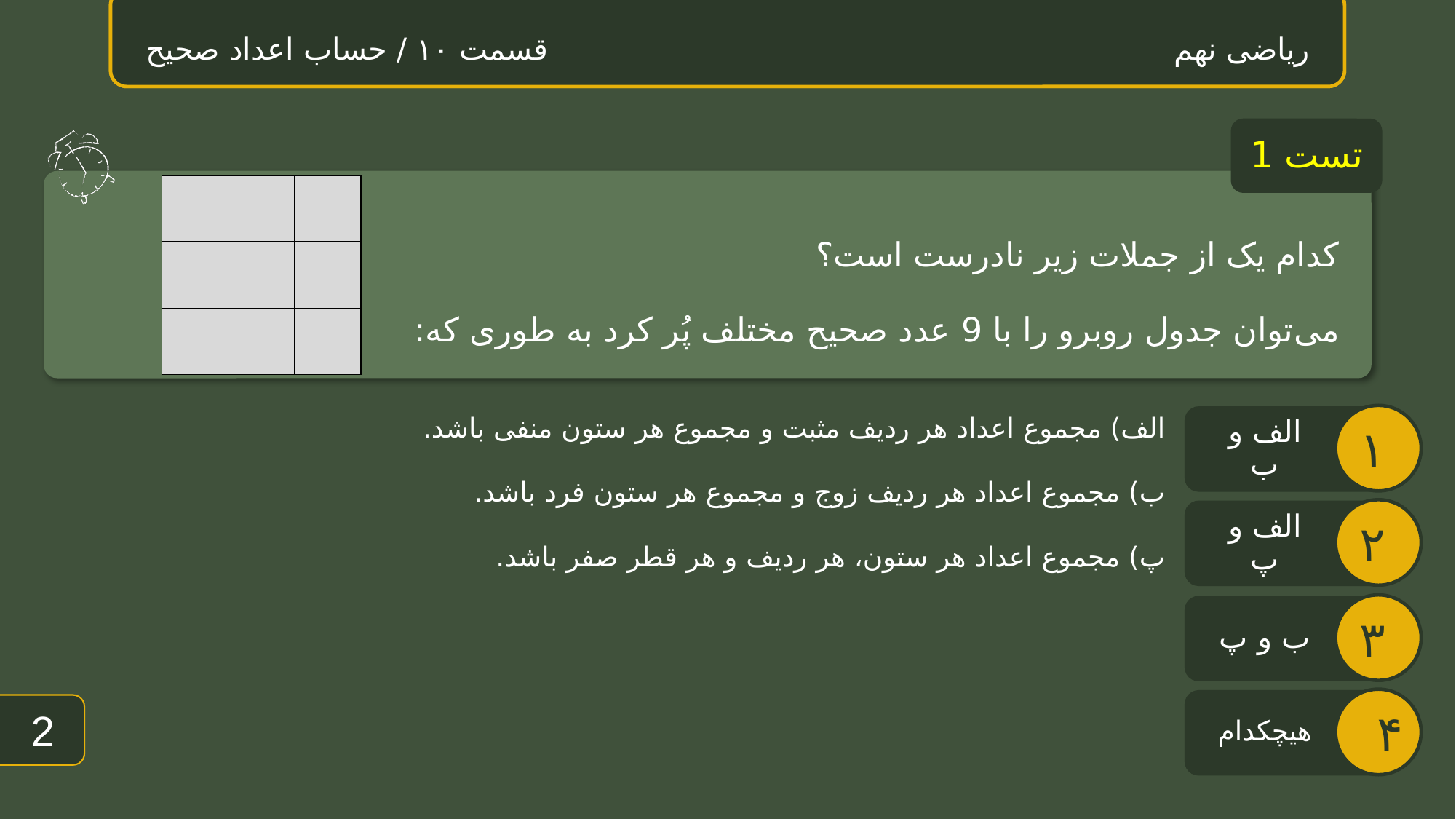

ریاضی نهم                                                                 قسمت ۱۰ / حساب اعداد صحیح
تست 1
|  |  |  |
| --- | --- | --- |
|  |  |  |
|  |  |  |
کدام یک از جملات زیر نادرست است؟
می‌توان جدول روبرو را با 9 عدد صحیح مختلف پُر کرد به طوری که:
الف) مجموع اعداد هر ردیف مثبت و مجموع هر ستون منفی باشد.
ب) مجموع اعداد هر ردیف زوج و مجموع هر ستون فرد باشد.
پ) مجموع اعداد هر ستون، هر ردیف و هر قطر صفر باشد.
الف و ب
الف و پ
ب و پ
2
هیچکدام